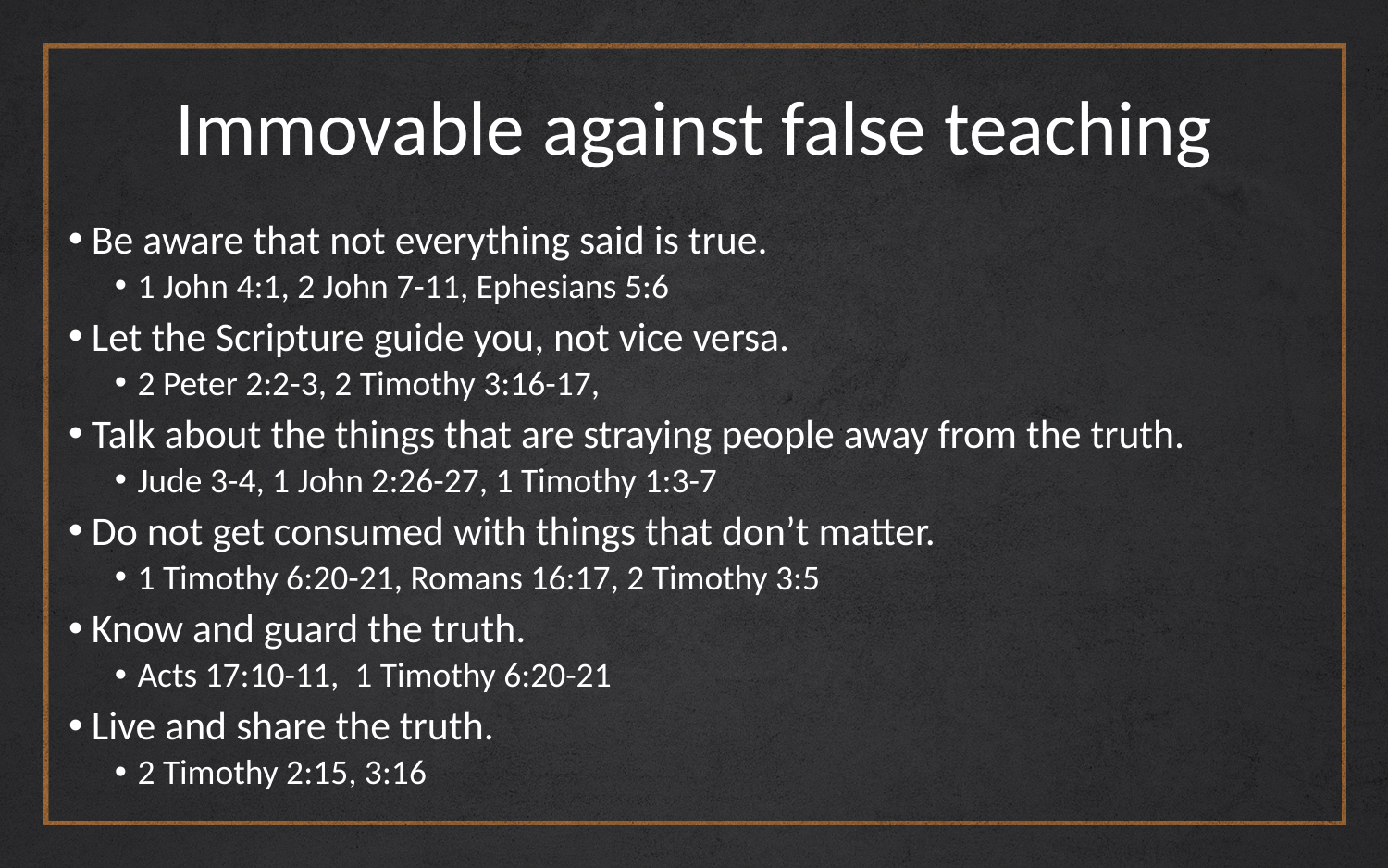

# Immovable against false teaching
Be aware that not everything said is true.
1 John 4:1, 2 John 7-11, Ephesians 5:6
Let the Scripture guide you, not vice versa.
2 Peter 2:2-3, 2 Timothy 3:16-17,
Talk about the things that are straying people away from the truth.
Jude 3-4, 1 John 2:26-27, 1 Timothy 1:3-7
Do not get consumed with things that don’t matter.
1 Timothy 6:20-21, Romans 16:17, 2 Timothy 3:5
Know and guard the truth.
Acts 17:10-11,  1 Timothy 6:20-21
Live and share the truth.
2 Timothy 2:15, 3:16